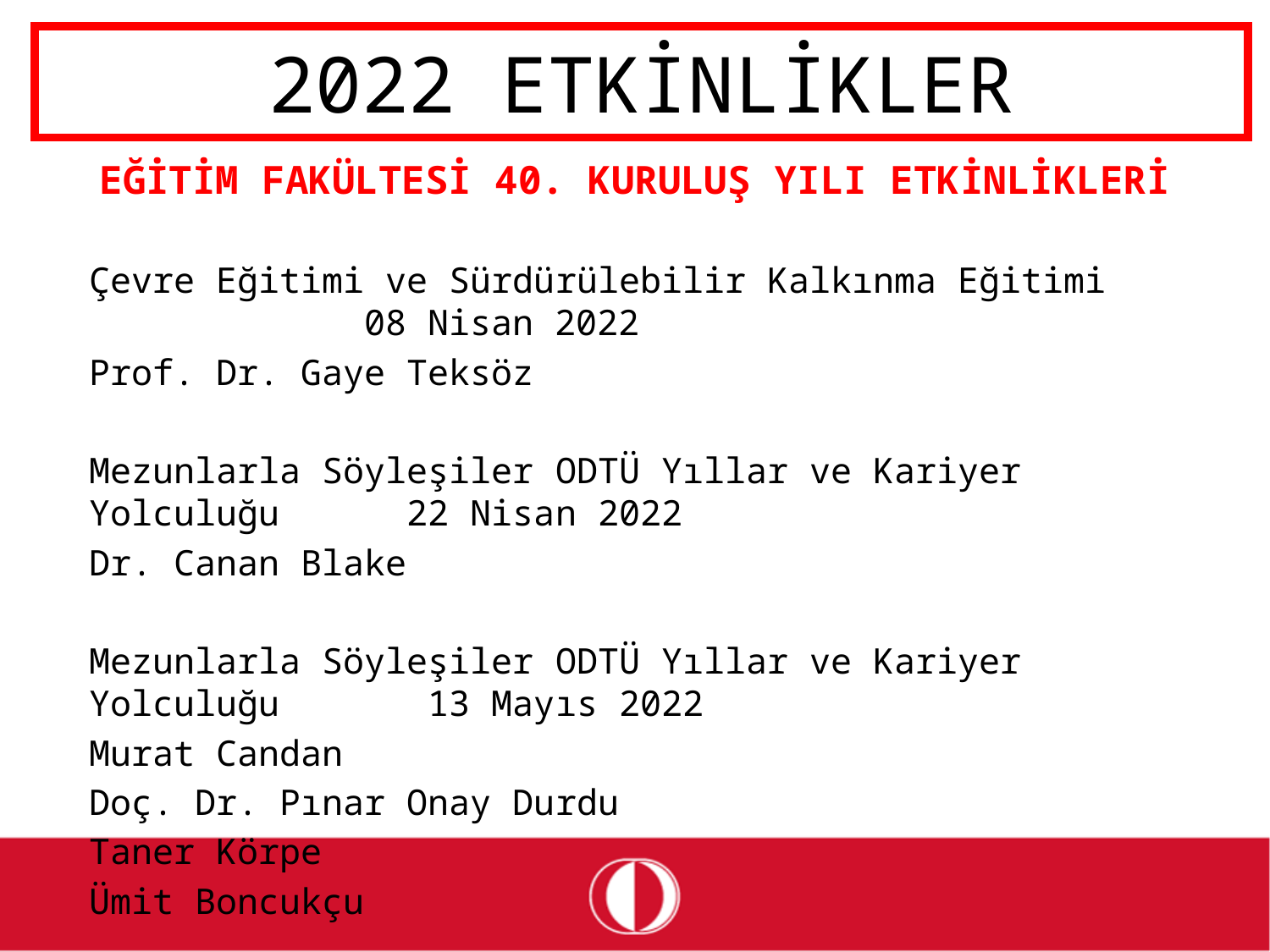

# 2022 ETKİNLİKLER
EĞİTİM FAKÜLTESİ 40. KURULUŞ YILI ETKİNLİKLERİ

Çevre Eğitimi ve Sürdürülebilir Kalkınma Eğitimi	       08 Nisan 2022
Prof. Dr. Gaye Teksöz

Mezunlarla Söyleşiler ODTÜ Yıllar ve Kariyer Yolculuğu      22 Nisan 2022
Dr. Canan Blake

Mezunlarla Söyleşiler ODTÜ Yıllar ve Kariyer Yolculuğu       13 Mayıs 2022
Murat Candan
Doç. Dr. Pınar Onay Durdu
Taner Körpe
Ümit Boncukçu